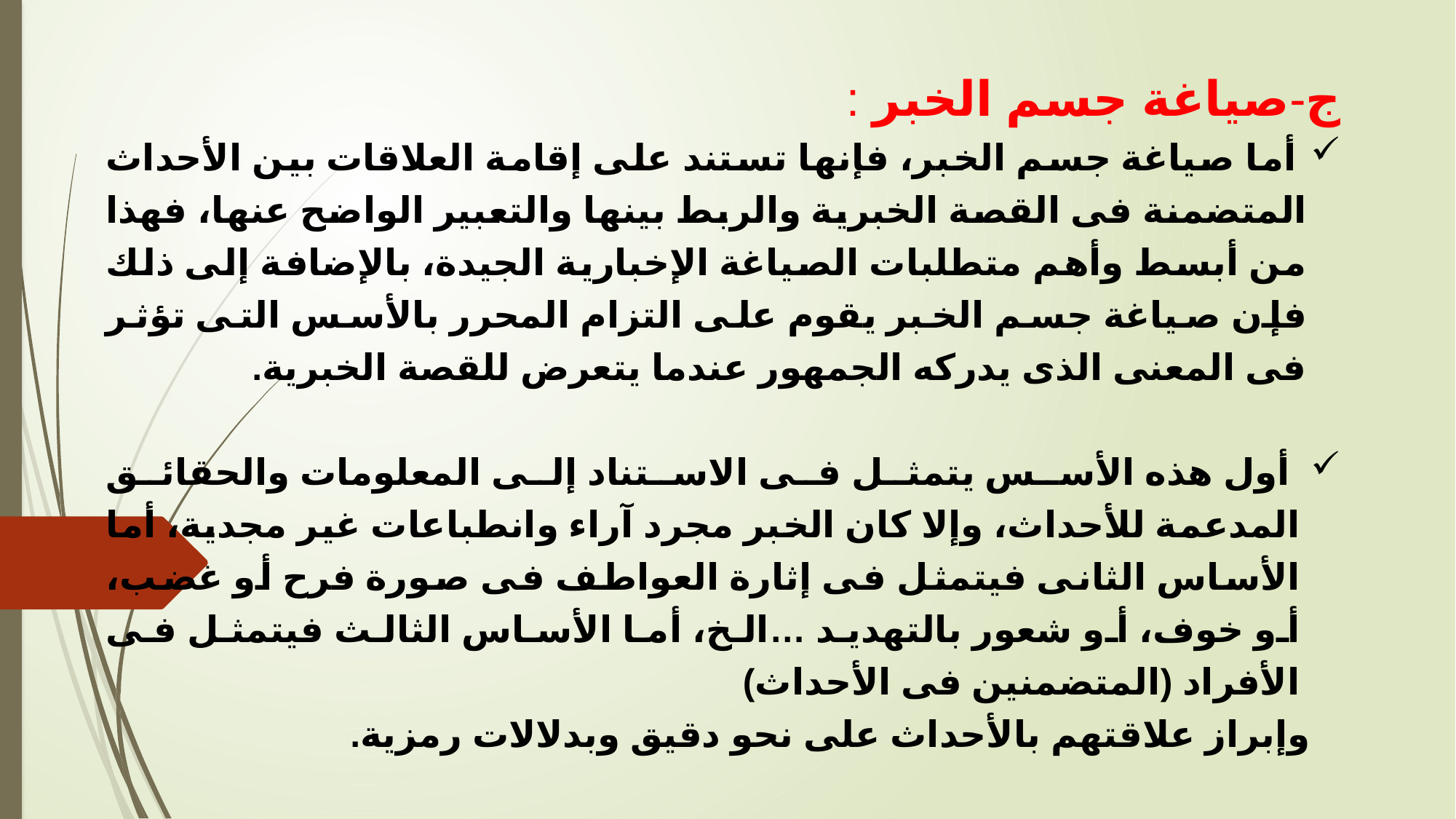

ج-صياغة جسم الخبر :
 أما صياغة جسم الخبر، فإنها تستند على إقامة العلاقات بين الأحداث المتضمنة فى القصة الخبرية والربط بينها والتعبير الواضح عنها، فهذا من أبسط وأهم متطلبات الصياغة الإخبارية الجيدة، بالإضافة إلى ذلك فإن صياغة جسم الخبر يقوم على التزام المحرر بالأسس التى تؤثر فى المعنى الذى يدركه الجمهور عندما يتعرض للقصة الخبرية.

 أول هذه الأسس يتمثل فى الاستناد إلى المعلومات والحقائق المدعمة للأحداث، وإلا كان الخبر مجرد آراء وانطباعات غير مجدية، أما الأساس الثانى فيتمثل فى إثارة العواطف فى صورة فرح أو غضب، أو خوف، أو شعور بالتهديد …الخ، أما الأساس الثالث فيتمثل فى الأفراد (المتضمنين فى الأحداث)
   وإبراز علاقتهم بالأحداث على نحو دقيق وبدلالات رمزية.